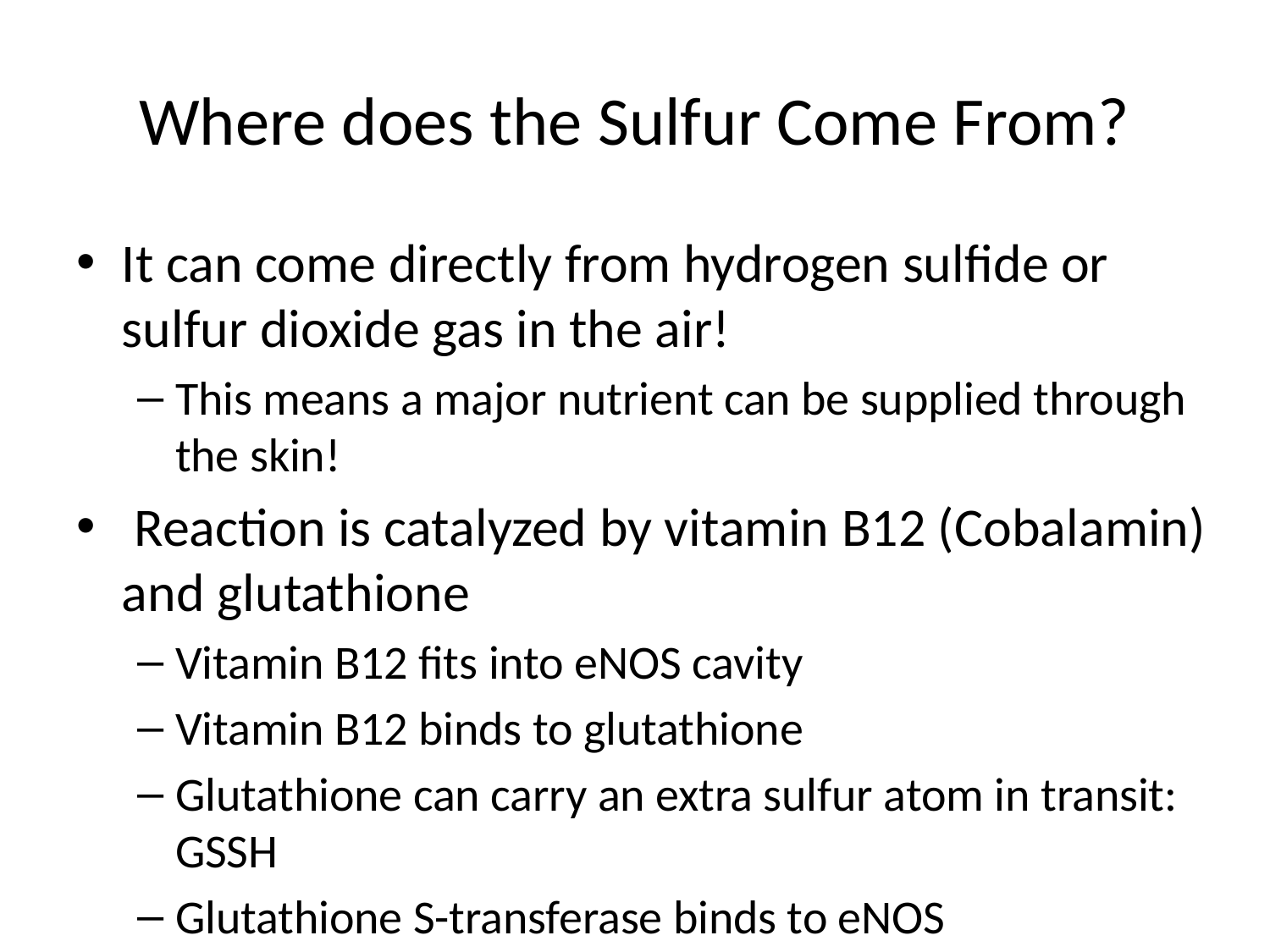

# Where does the Sulfur Come From?
It can come directly from hydrogen sulfide or sulfur dioxide gas in the air!
This means a major nutrient can be supplied through the skin!
 Reaction is catalyzed by vitamin B12 (Cobalamin) and glutathione
Vitamin B12 fits into eNOS cavity
Vitamin B12 binds to glutathione
Glutathione can carry an extra sulfur atom in transit: GSSH
Glutathione S-transferase binds to eNOS